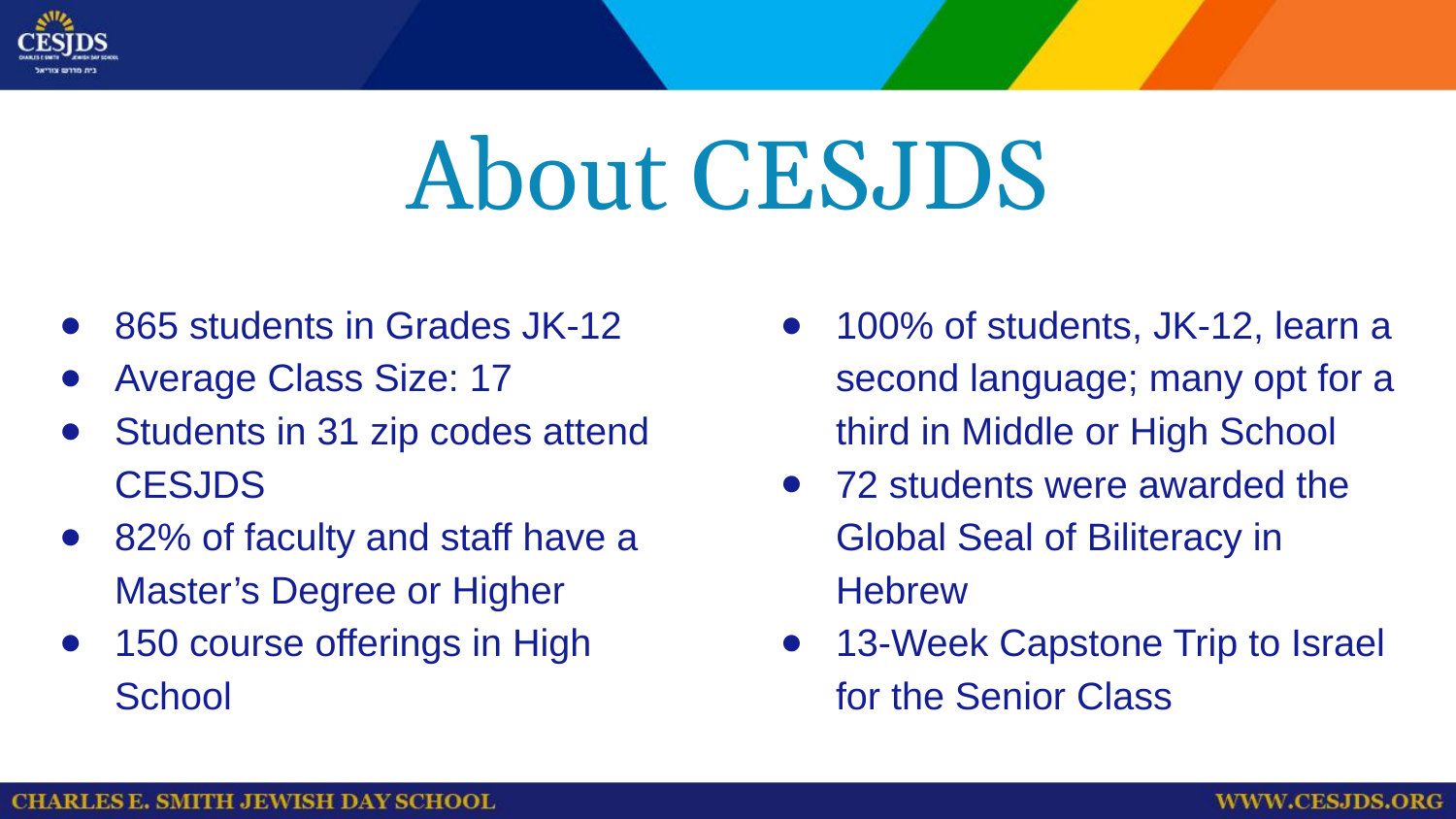

# About CESJDS

865 students in Grades JK-12
Average Class Size: 17
Students in 31 zip codes attend CESJDS
82% of faculty and staff have a Master’s Degree or Higher
150 course offerings in High School

100% of students, JK-12, learn a second language; many opt for a third in Middle or High School
72 students were awarded the Global Seal of Biliteracy in Hebrew
13-Week Capstone Trip to Israel for the Senior Class